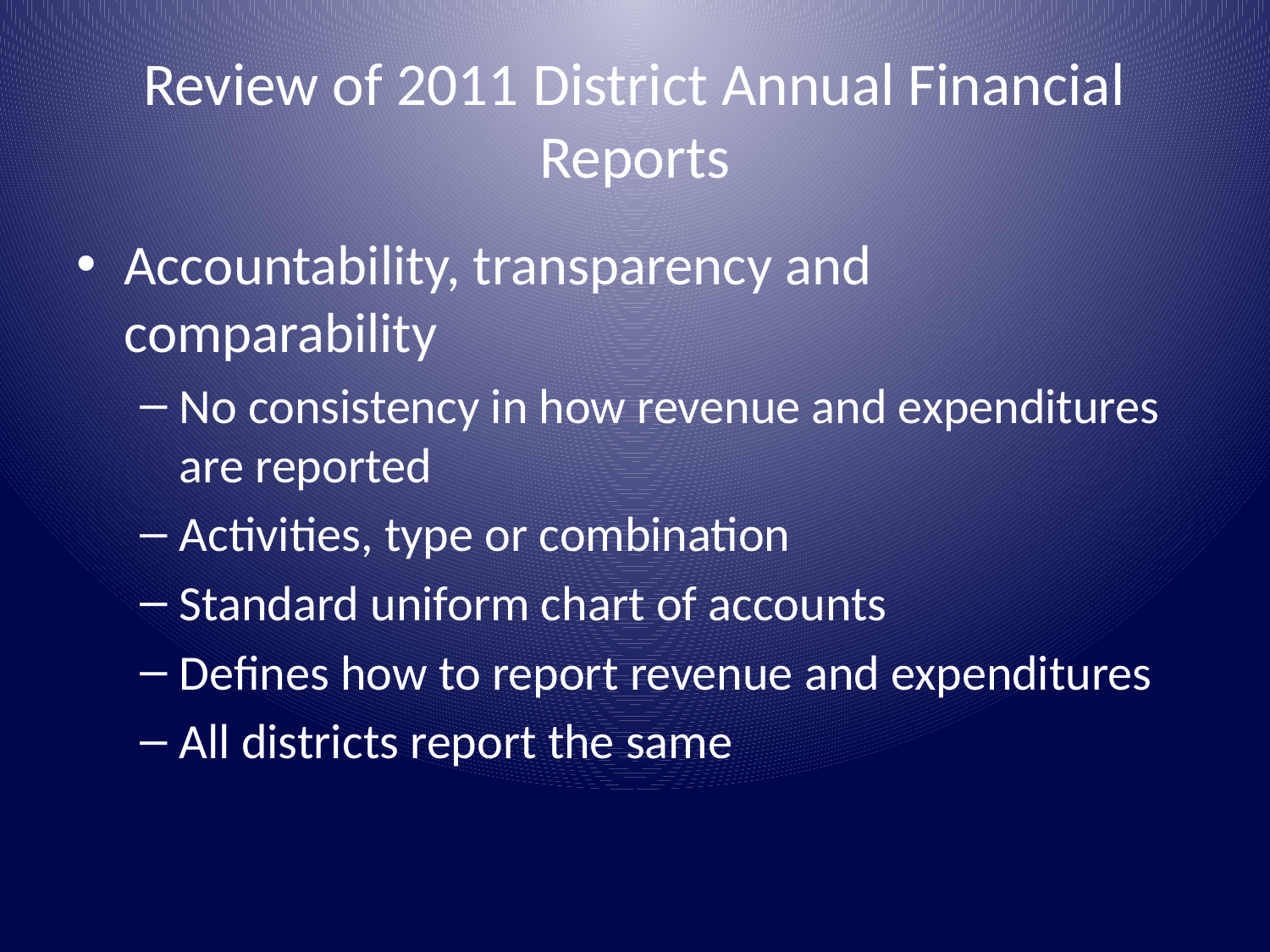

# Review of 2011 District Annual Financial Reports
Accountability, transparency and comparability
No consistency in how revenue and expenditures are reported
Activities, type or combination
Standard uniform chart of accounts
Defines how to report revenue and expenditures
All districts report the same